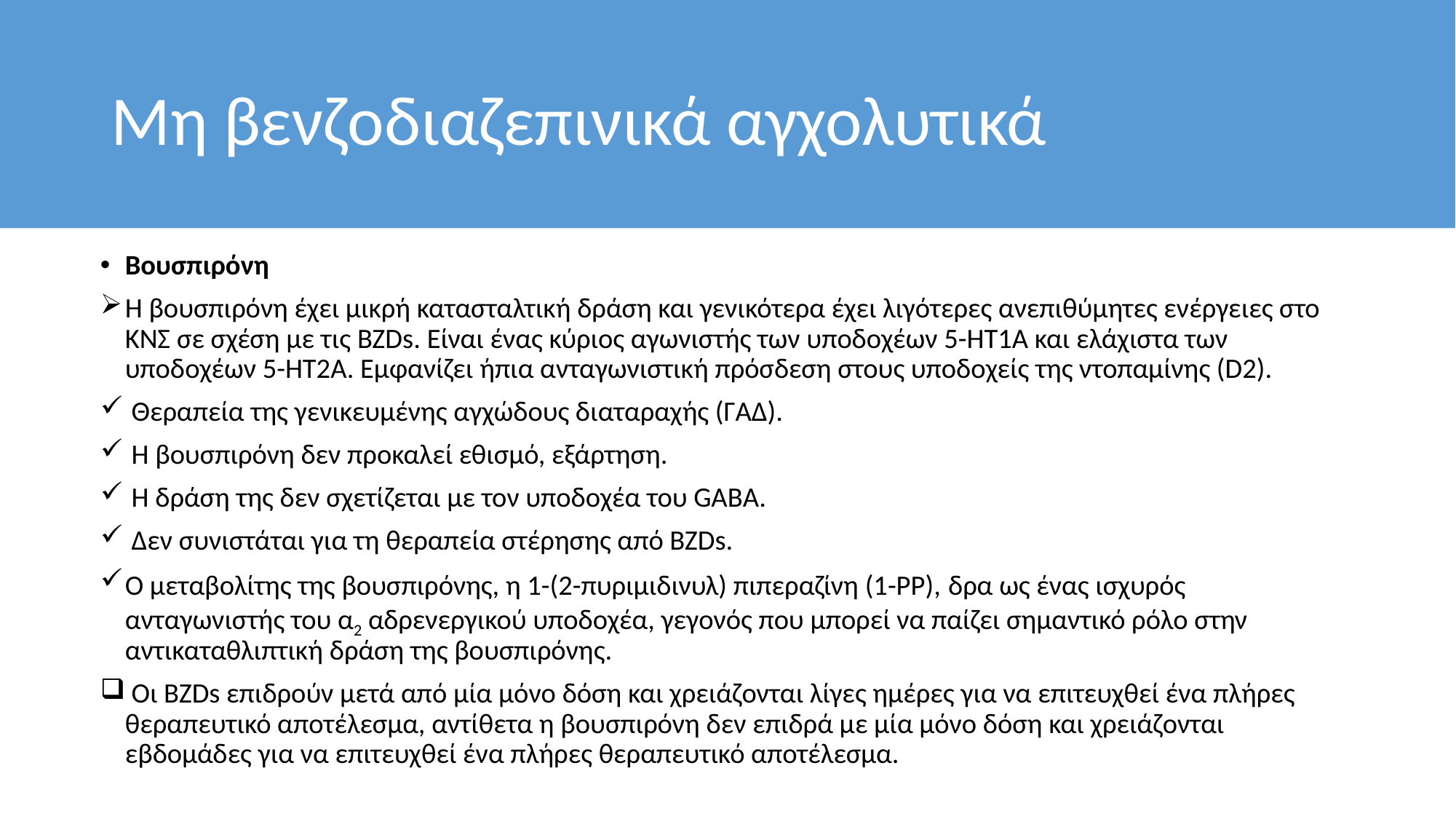

# Μη βενζοδιαζεπινικά αγχολυτικά
Βουσπιρόνη
Η βουσπιρόνη έχει μικρή κατασταλτική δράση και γενικότερα έχει λιγότερες ανεπιθύμητες ενέργειες στο ΚΝΣ σε σχέση με τις BZDs. Είναι ένας κύριος αγωνιστής των υποδοχέων 5-ΗΤ1Α και ελάχιστα των υποδοχέων 5-ΗΤ2Α. Εμφανίζει ήπια ανταγωνιστική πρόσδεση στους υποδοχείς της ντοπαμίνης (D2).
 Θεραπεία της γενικευμένης αγχώδους διαταραχής (ΓΑΔ).
 Η βουσπιρόνη δεν προκαλεί εθισμό, εξάρτηση.
 Η δράση της δεν σχετίζεται με τον υποδοχέα του GABΑ.
 Δεν συνιστάται για τη θεραπεία στέρησης από BZDs.
Ο μεταβολίτης της βουσπιρόνης, η 1-(2-πυριμιδινυλ) πιπεραζίνη (1-ΡΡ), δρα ως ένας ισχυρός ανταγωνιστής του α2 αδρενεργικού υποδοχέα, γεγονός που μπορεί να παίζει σημαντικό ρόλο στην αντικαταθλιπτική δράση της βουσπιρόνης.
 Οι BZDs επιδρούν μετά από μία μόνο δόση και χρειάζονται λίγες ημέρες για να επιτευχθεί ένα πλήρες θεραπευτικό αποτέλεσμα, αντίθετα η βουσπιρόνη δεν επιδρά με μία μόνο δόση και χρειάζονται εβδομάδες για να επιτευχθεί ένα πλήρες θεραπευτικό αποτέλεσμα.